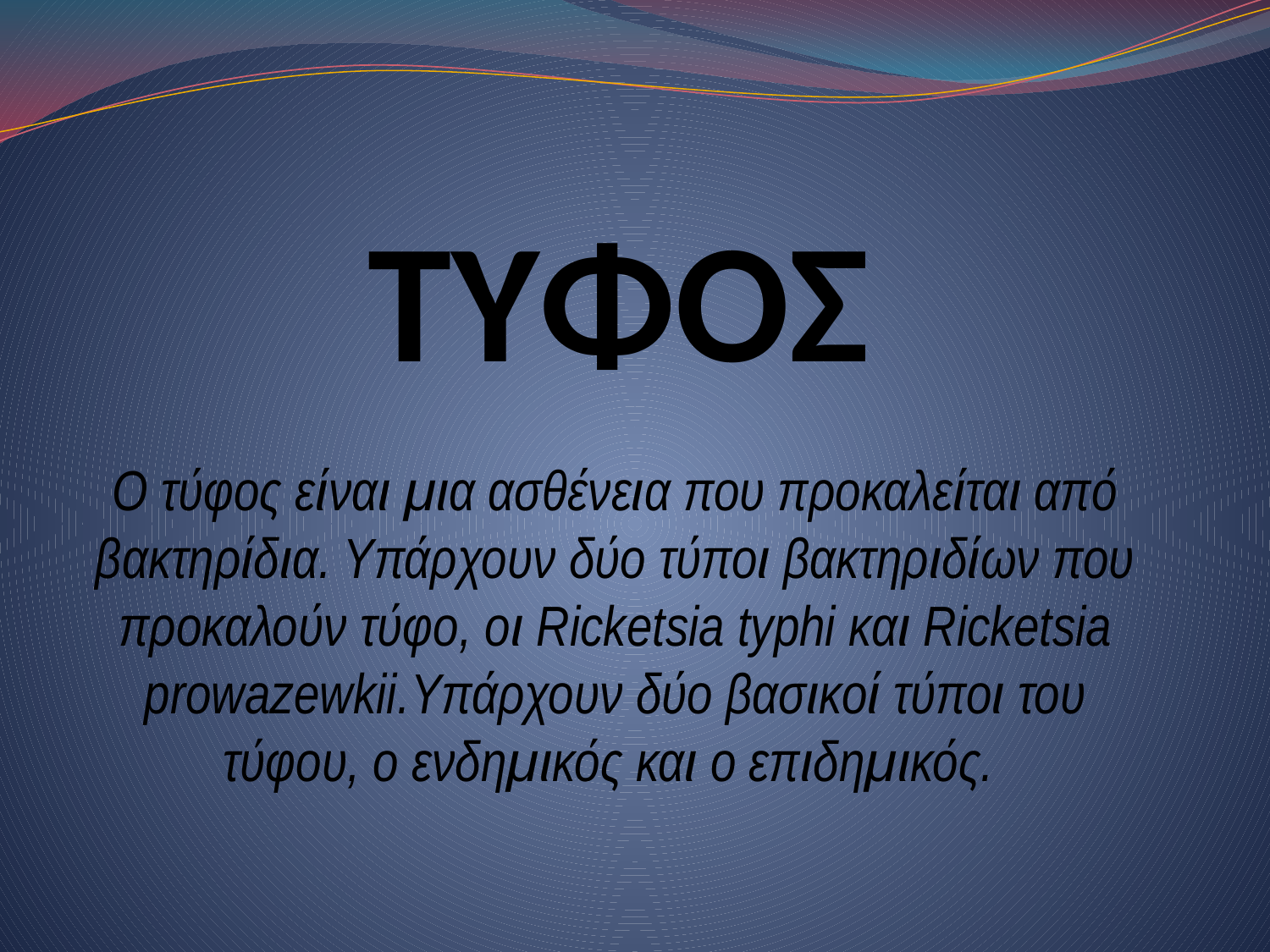

# ΤΥΦΟΣ
Ο τύφος είναι μια ασθένεια που προκαλείται από βακτηρίδια. Υπάρχουν δύο τύποι βακτηριδίων που προκαλούν τύφο, οι Ricketsia typhi και Ricketsia prowazewkii.Υπάρχουν δύο βασικοί τύποι του τύφου, ο ενδημικός και ο επιδημικός.